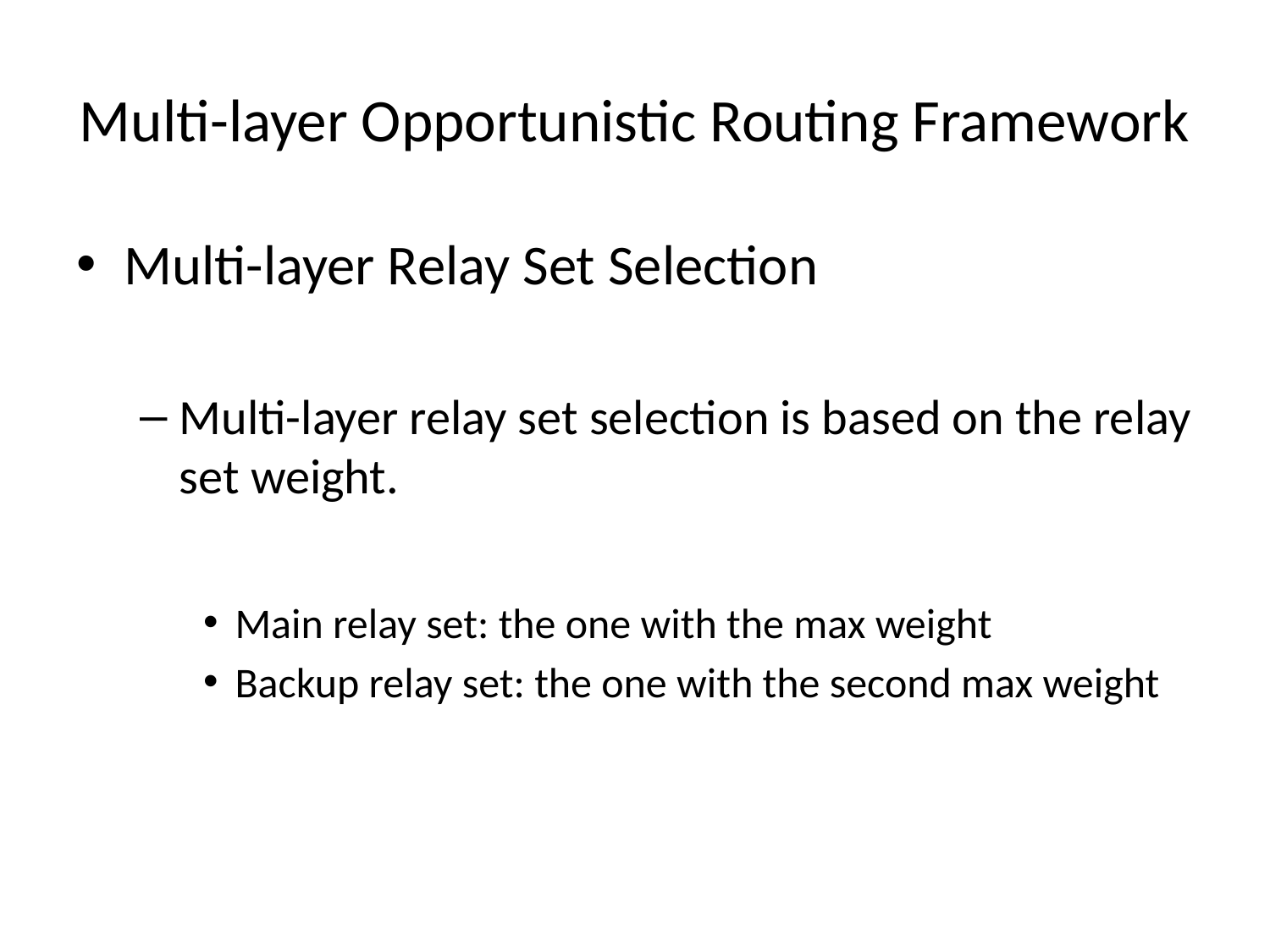

# Multi-layer Opportunistic Routing Framework
Multi-layer Relay Set Selection

Multi-layer relay set selection is based on the relay set weight.

Main relay set: the one with the max weight
Backup relay set: the one with the second max weight